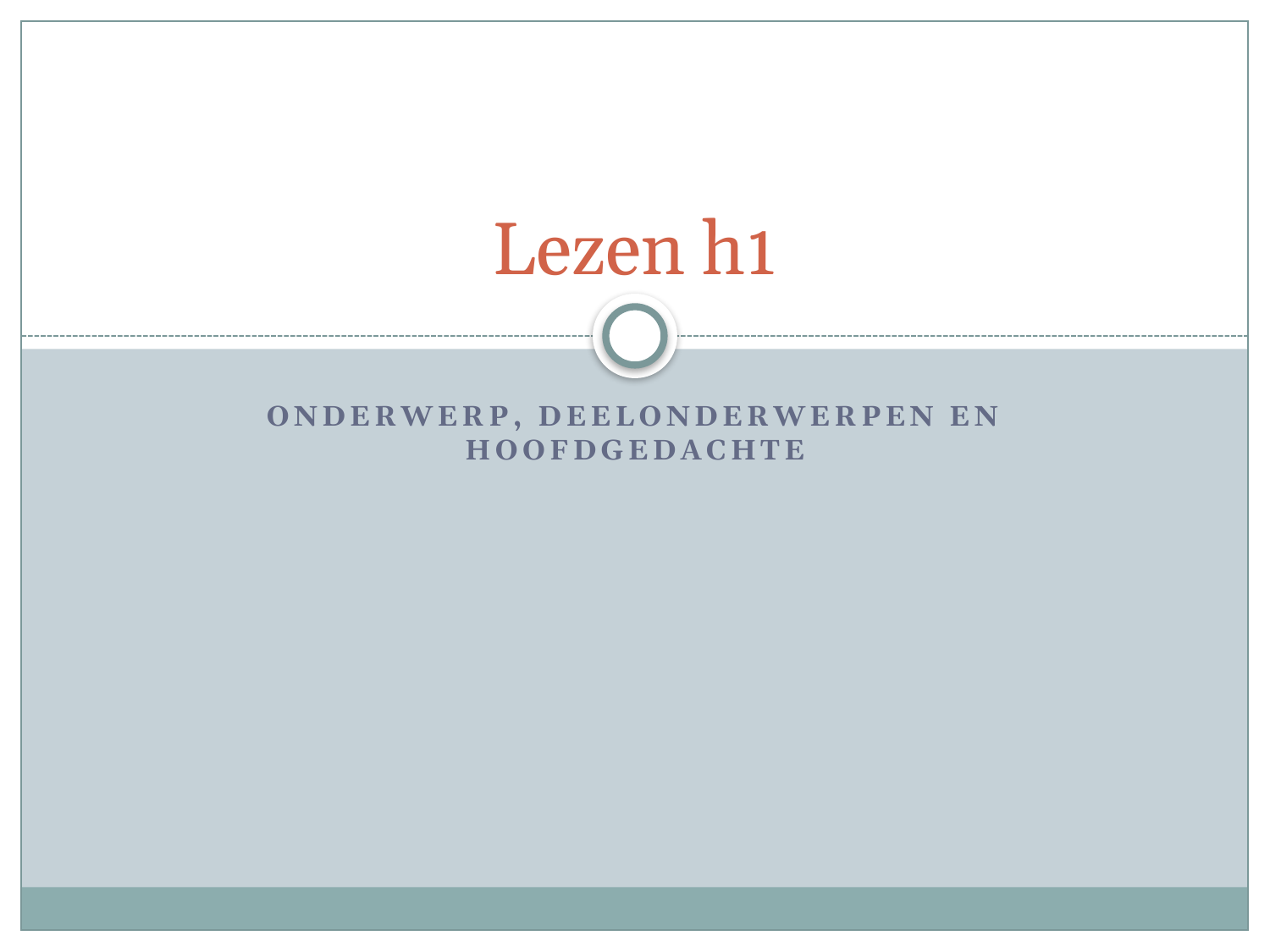

# Lezen h1
Onderwerp, deelonderwerpen en hoofdgedachte